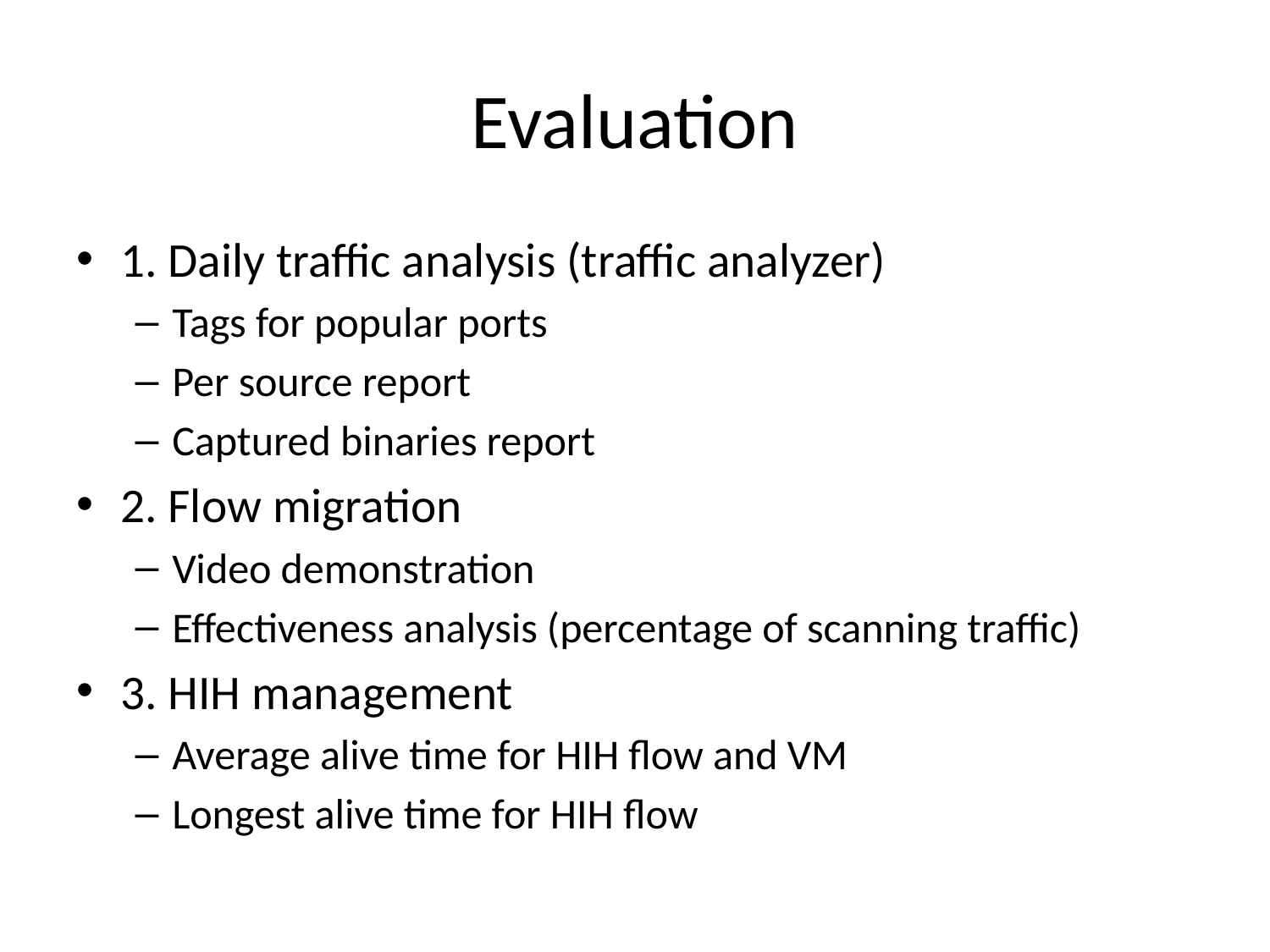

# Evaluation
1. Daily traffic analysis (traffic analyzer)
Tags for popular ports
Per source report
Captured binaries report
2. Flow migration
Video demonstration
Effectiveness analysis (percentage of scanning traffic)
3. HIH management
Average alive time for HIH flow and VM
Longest alive time for HIH flow